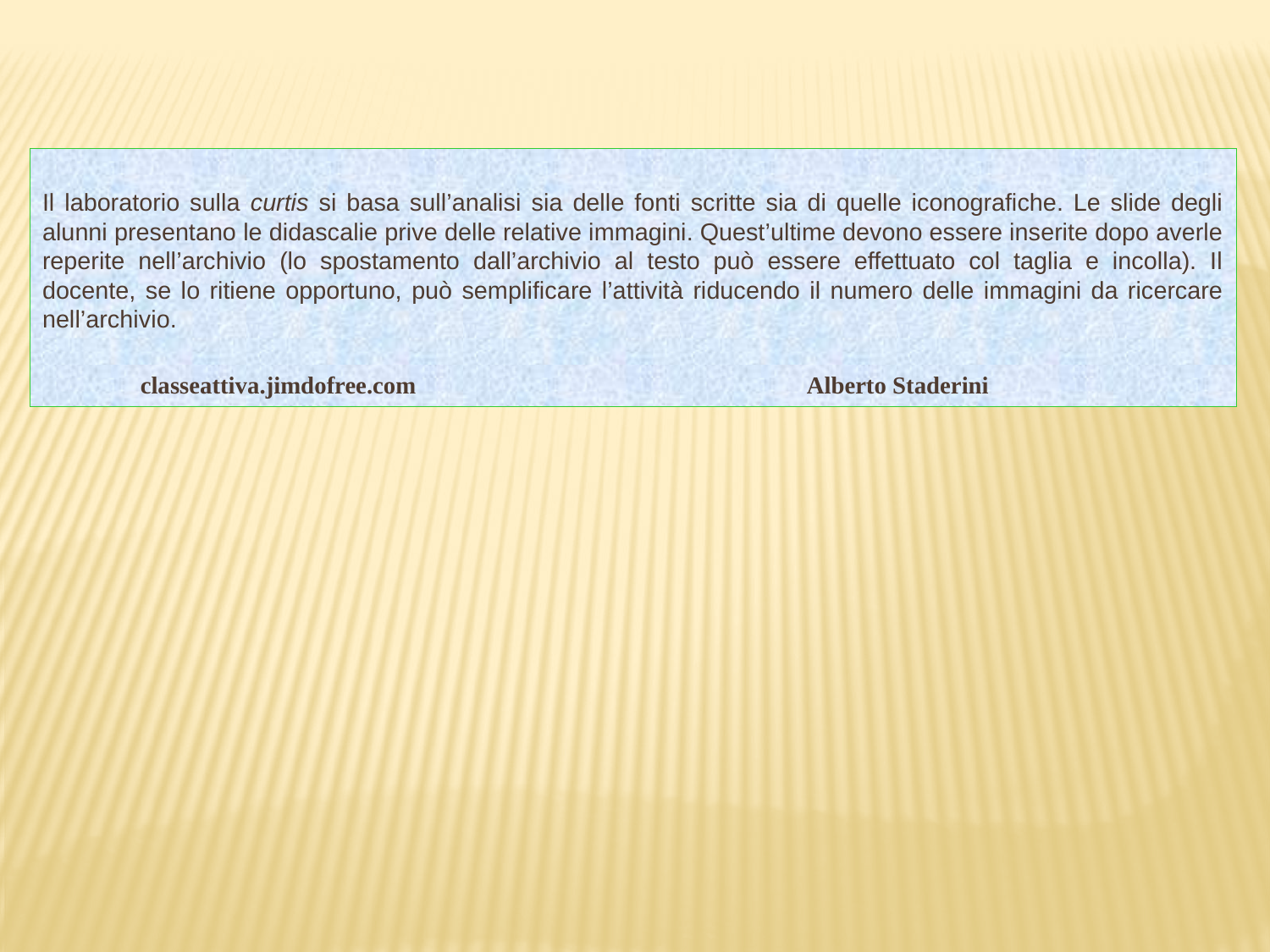

Il laboratorio sulla curtis si basa sull’analisi sia delle fonti scritte sia di quelle iconografiche. Le slide degli alunni presentano le didascalie prive delle relative immagini. Quest’ultime devono essere inserite dopo averle reperite nell’archivio (lo spostamento dall’archivio al testo può essere effettuato col taglia e incolla). Il docente, se lo ritiene opportuno, può semplificare l’attività riducendo il numero delle immagini da ricercare nell’archivio.

                classeattiva.jimdofree.com                                                                Alberto Staderini